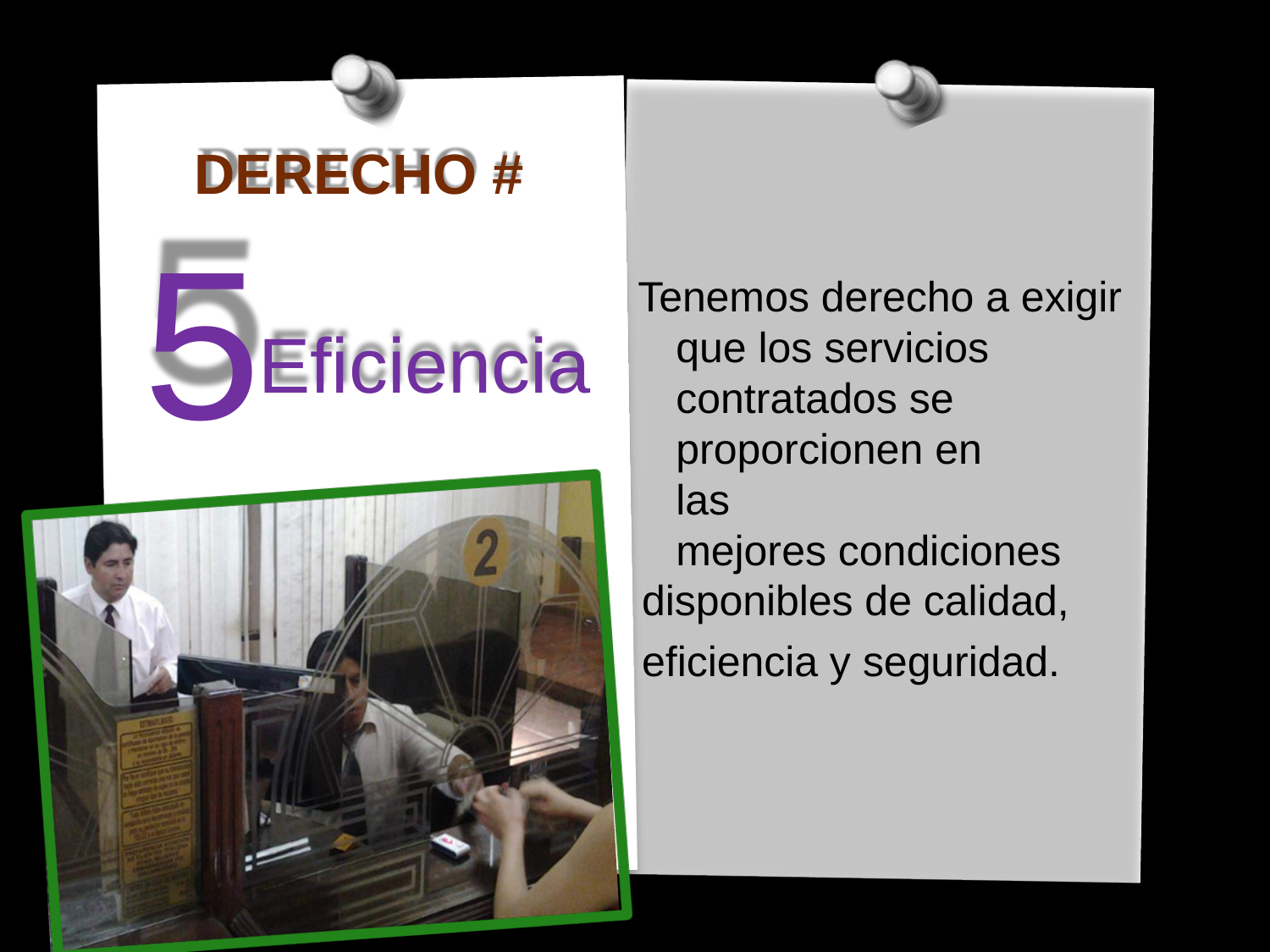

DERECHO #
5
Tenemos derecho a exigir

Eficiencia
que los servicios contratados se proporcionen en las

mejores condiciones
disponibles de calidad,
eficiencia y seguridad.